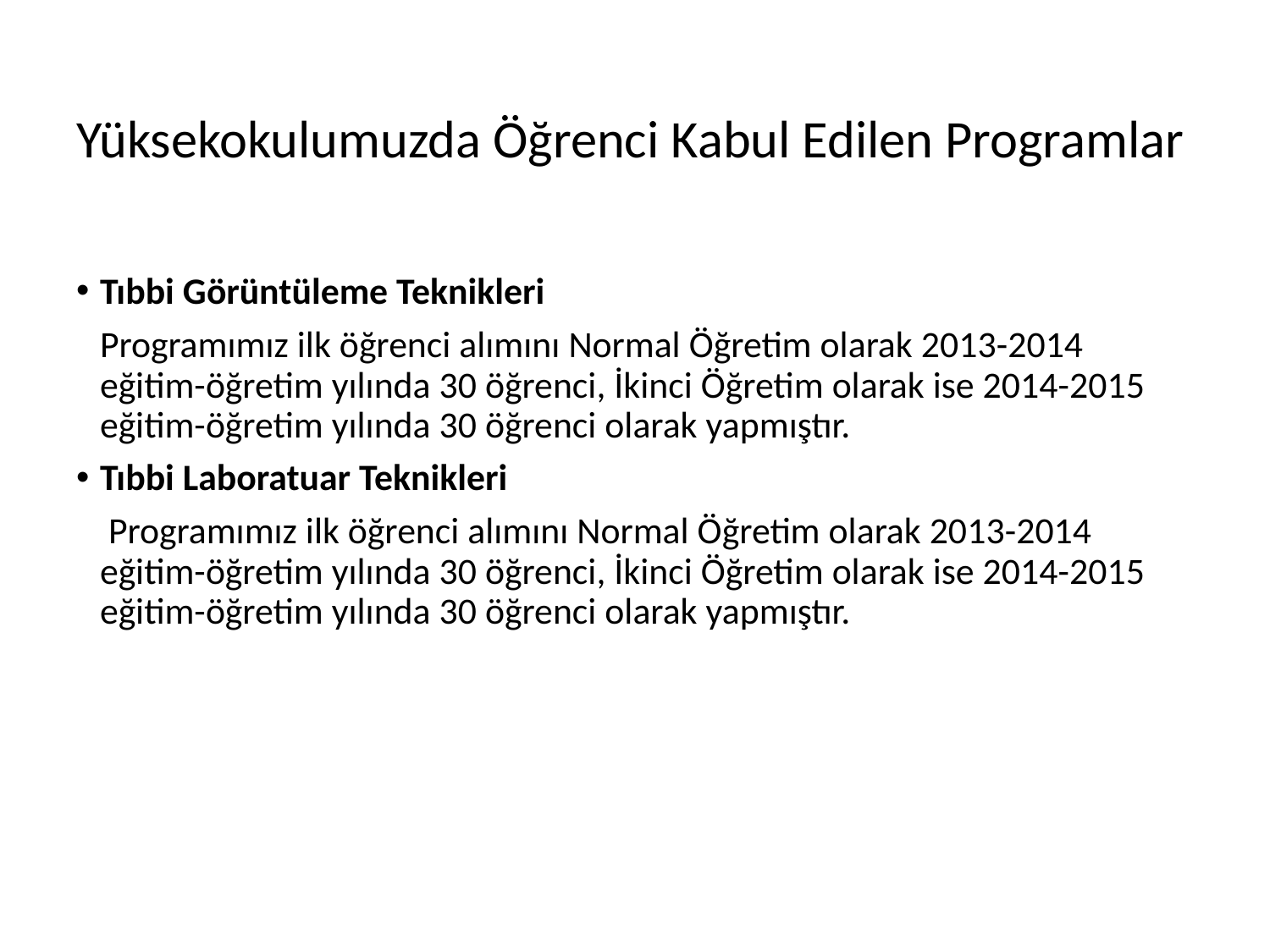

# Yüksekokulumuzda Öğrenci Kabul Edilen Programlar
Tıbbi Görüntüleme Teknikleri
	Programımız ilk öğrenci alımını Normal Öğretim olarak 2013-2014 eğitim-öğretim yılında 30 öğrenci, İkinci Öğretim olarak ise 2014-2015 eğitim-öğretim yılında 30 öğrenci olarak yapmıştır.
Tıbbi Laboratuar Teknikleri
	 Programımız ilk öğrenci alımını Normal Öğretim olarak 2013-2014 eğitim-öğretim yılında 30 öğrenci, İkinci Öğretim olarak ise 2014-2015 eğitim-öğretim yılında 30 öğrenci olarak yapmıştır.